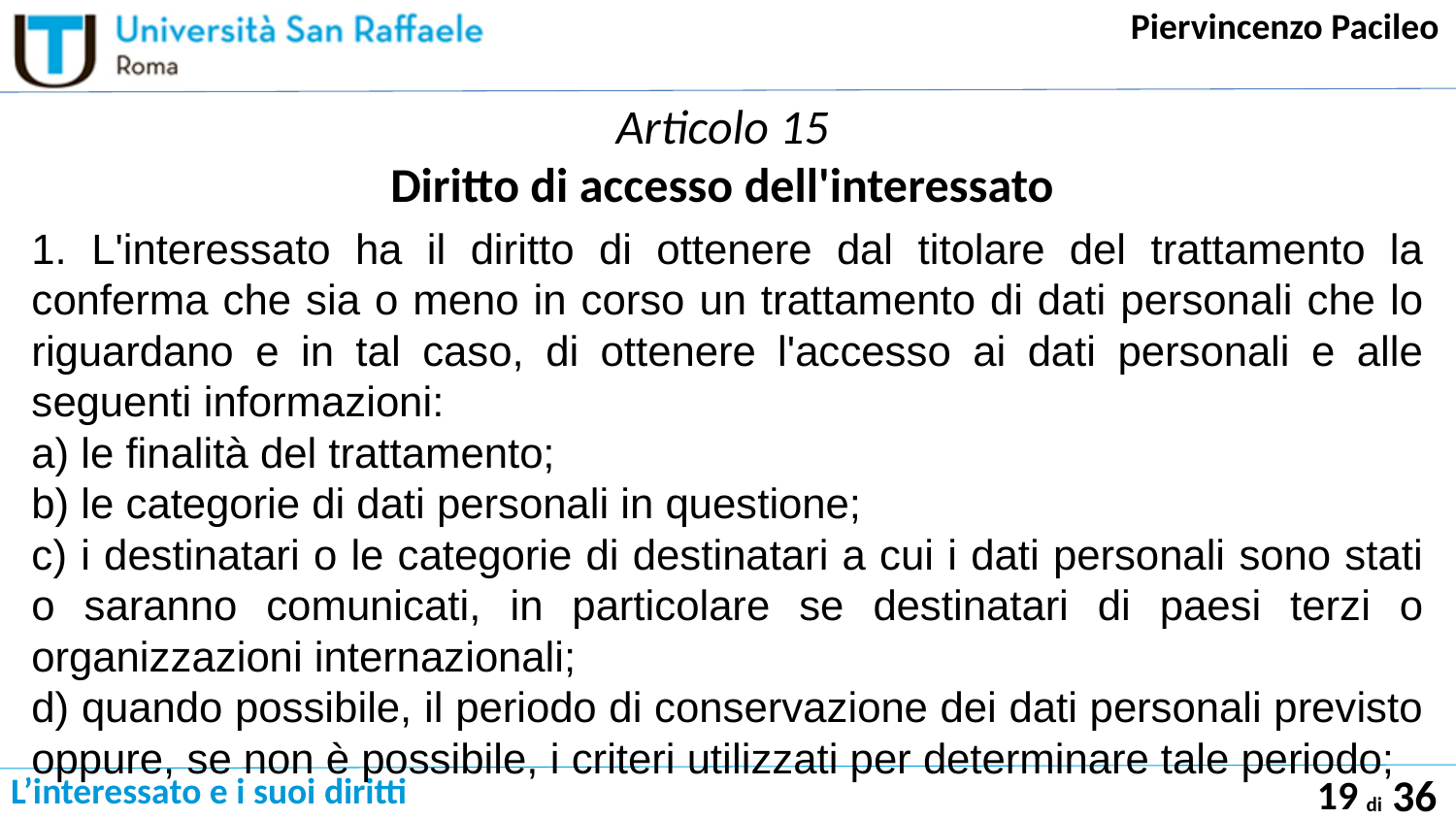

# Articolo 15 Diritto di accesso dell'interessato
1. L'interessato ha il diritto di ottenere dal titolare del trattamento la conferma che sia o meno in corso un trattamento di dati personali che lo riguardano e in tal caso, di ottenere l'accesso ai dati personali e alle seguenti informazioni:
a) le finalità del trattamento;
b) le categorie di dati personali in questione;
c) i destinatari o le categorie di destinatari a cui i dati personali sono stati o saranno comunicati, in particolare se destinatari di paesi terzi o organizzazioni internazionali;
d) quando possibile, il periodo di conservazione dei dati personali previsto oppure, se non è possibile, i criteri utilizzati per determinare tale periodo;